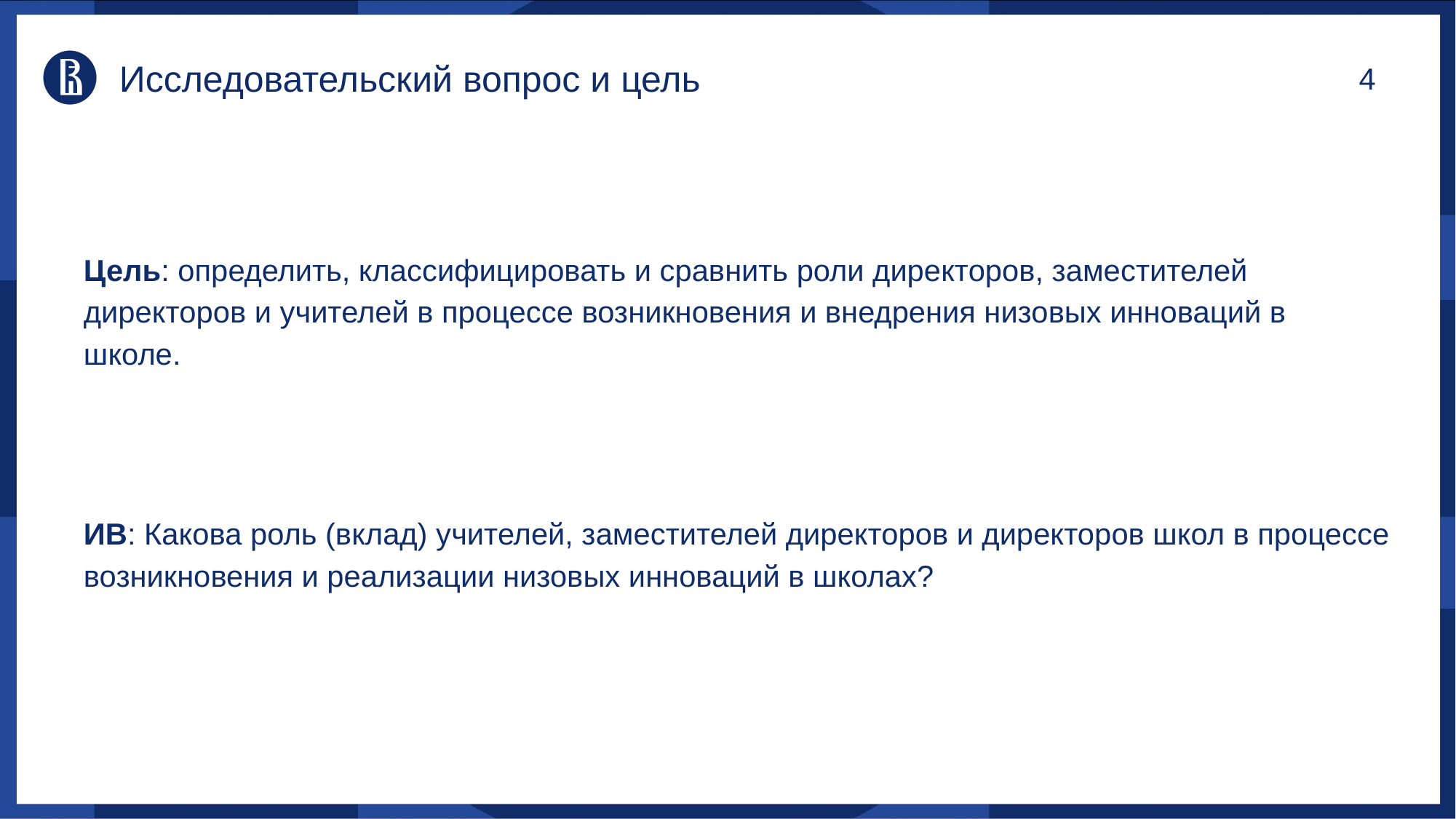

# Исследовательский вопрос и цель
Цель: определить, классифицировать и сравнить роли директоров, заместителей директоров и учителей в процессе возникновения и внедрения низовых инноваций в школе.

ИВ: Какова роль (вклад) учителей, заместителей директоров и директоров школ в процессе возникновения и реализации низовых инноваций в школах?